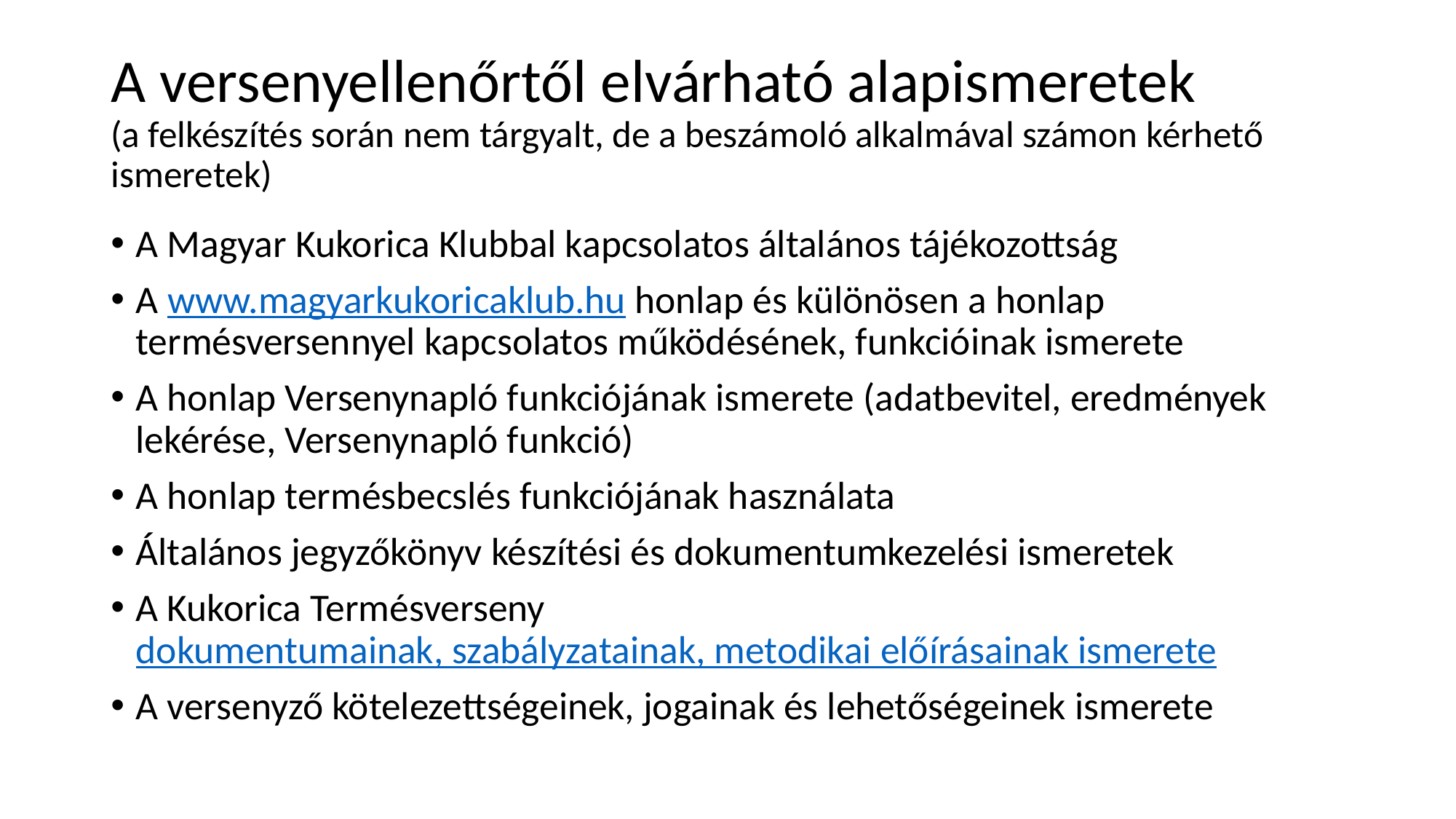

# A versenyellenőrtől elvárható alapismeretek (a felkészítés során nem tárgyalt, de a beszámoló alkalmával számon kérhető ismeretek)
A Magyar Kukorica Klubbal kapcsolatos általános tájékozottság
A www.magyarkukoricaklub.hu honlap és különösen a honlap termésversennyel kapcsolatos működésének, funkcióinak ismerete
A honlap Versenynapló funkciójának ismerete (adatbevitel, eredmények lekérése, Versenynapló funkció)
A honlap termésbecslés funkciójának használata
Általános jegyzőkönyv készítési és dokumentumkezelési ismeretek
A Kukorica Termésverseny dokumentumainak, szabályzatainak, metodikai előírásainak ismerete
A versenyző kötelezettségeinek, jogainak és lehetőségeinek ismerete